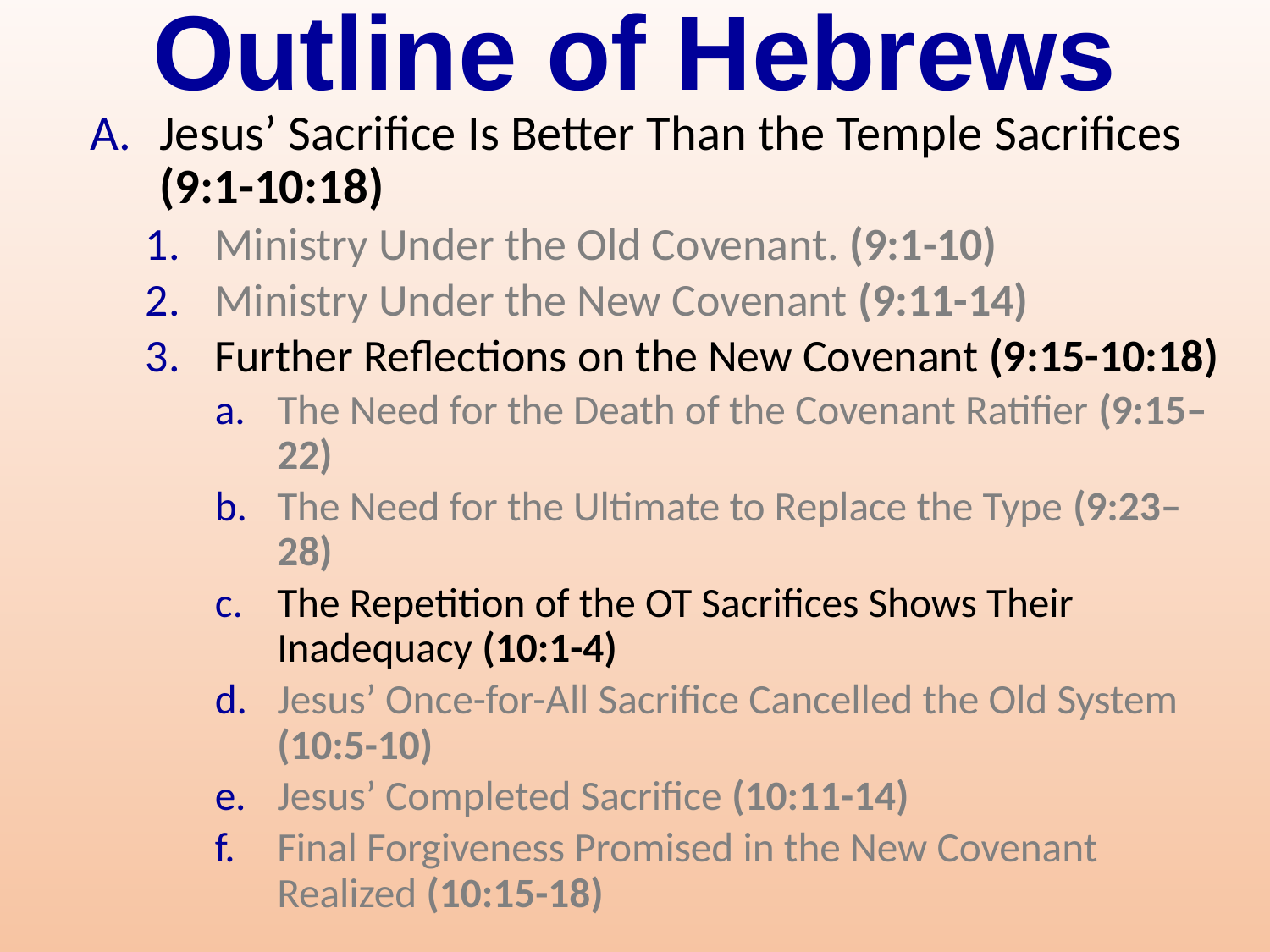

# Outline of Hebrews
Jesus’ Sacrifice Is Better Than the Temple Sacrifices (9:1-10:18)
Ministry Under the Old Covenant. (9:1-10)
Ministry Under the New Covenant (9:11-14)
Further Reflections on the New Covenant (9:15-10:18)
The Need for the Death of the Covenant Ratifier (9:15–22)
The Need for the Ultimate to Replace the Type (9:23–28)
The Repetition of the OT Sacrifices Shows Their Inadequacy (10:1-4)
Jesus’ Once-for-All Sacrifice Cancelled the Old System (10:5-10)
Jesus’ Completed Sacrifice (10:11-14)
Final Forgiveness Promised in the New Covenant Realized (10:15-18)